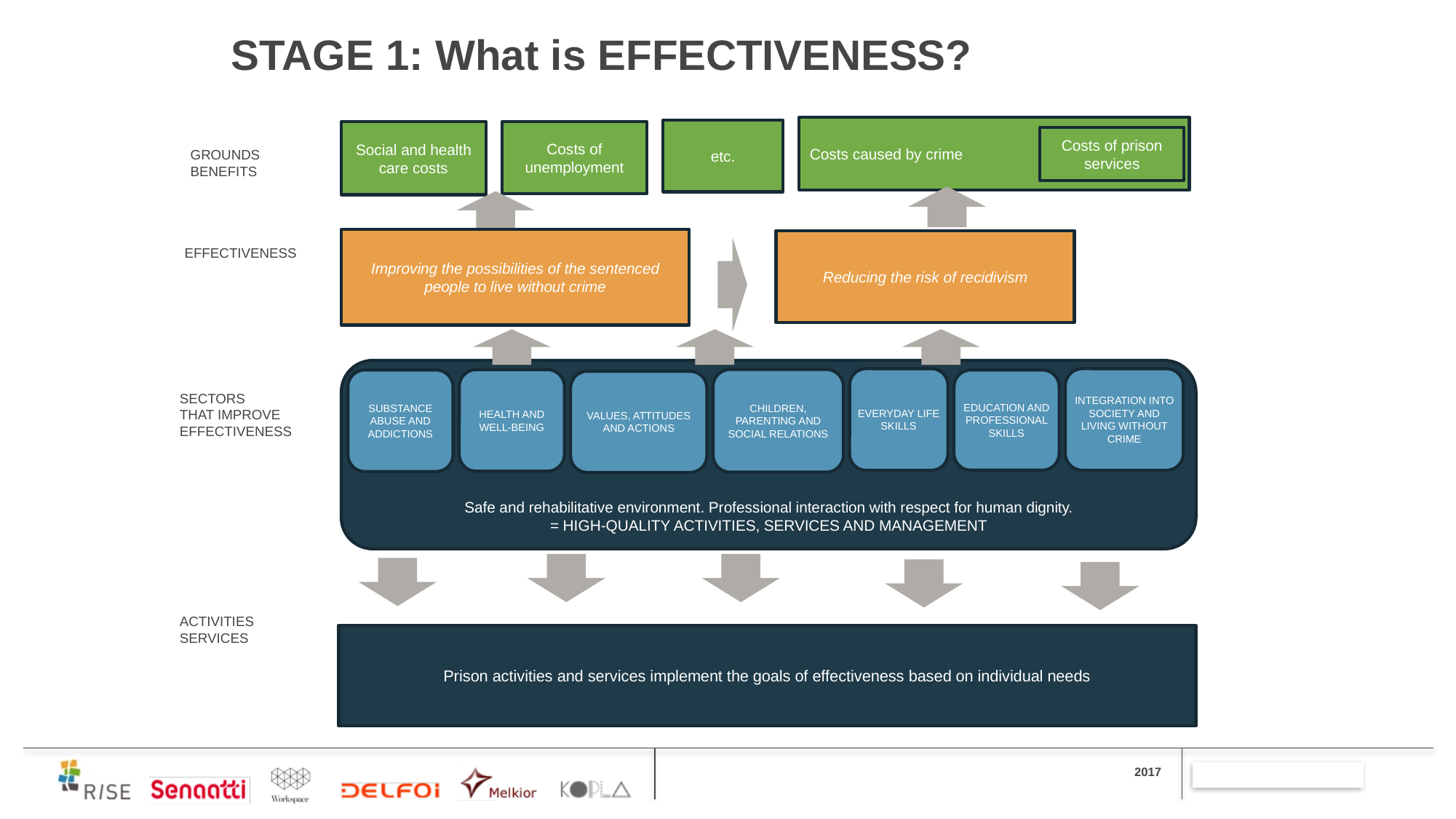

# STAGE 1: What is EFFECTIVENESS?
Costs caused by crime
etc.
Costs of unemployment
Social and health care costs
Costs of prison services
GROUNDS
BENEFITS

Improving the possibilities of the sentenced people to live without crime
Reducing the risk of recidivism
EFFECTIVENESS

Safe and rehabilitative environment. Professional interaction with respect for human dignity.
= HIGH-QUALITY ACTIVITIES, SERVICES AND MANAGEMENT
EVERYDAY LIFE SKILLS
INTEGRATION INTO SOCIETY AND LIVING WITHOUT CRIME
CHILDREN, PARENTING AND SOCIAL RELATIONS
HEALTH AND WELL-BEING
EDUCATION AND PROFESSIONAL SKILLS
SUBSTANCE ABUSE AND ADDICTIONS
VALUES, ATTITUDES AND ACTIONS
SECTORS
THAT IMPROVE EFFECTIVENESS

ACTIVITIES
SERVICES
Prison activities and services implement the goals of effectiveness based on individual needs